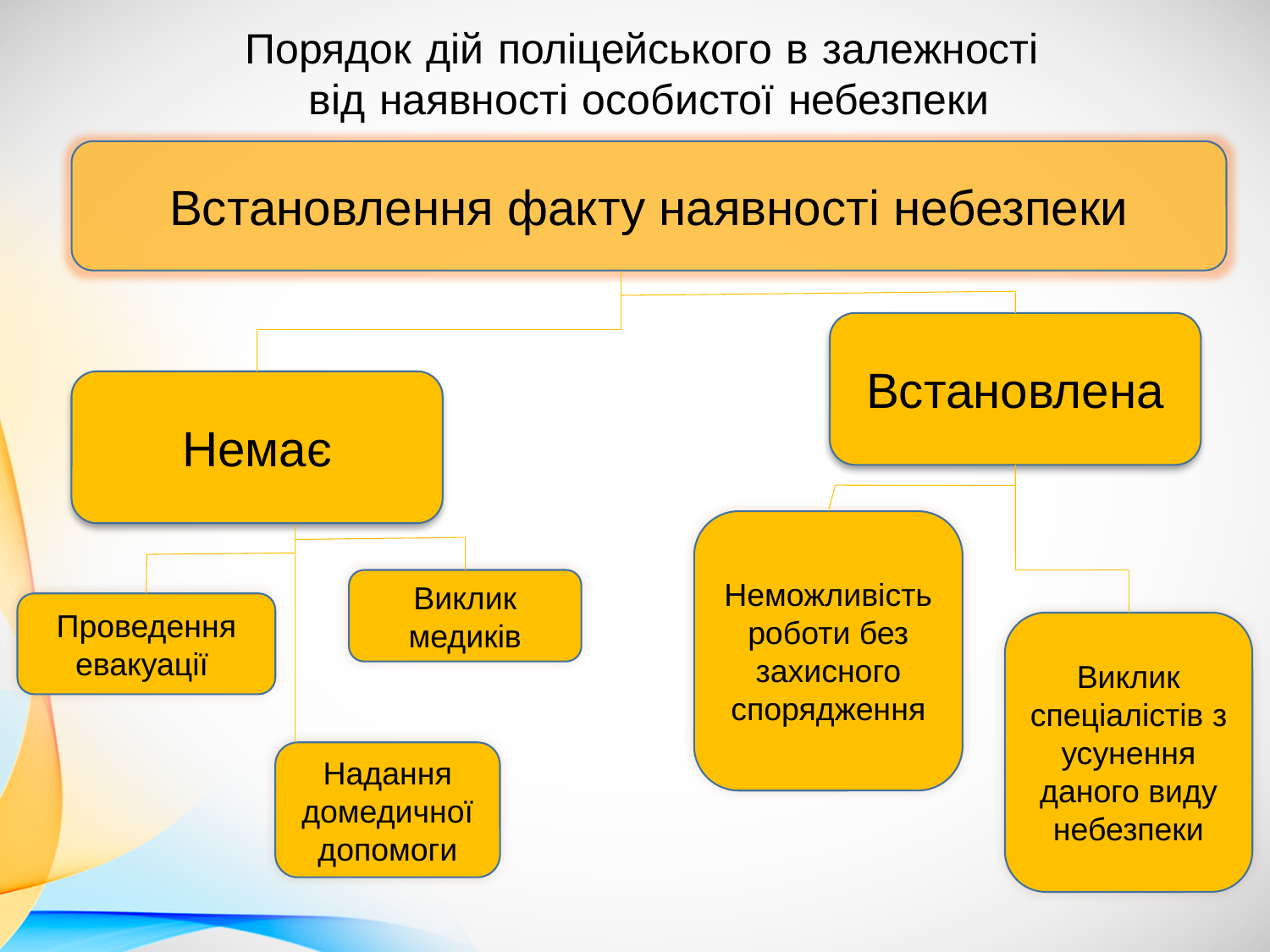

Порядок дій поліцейського в залежності
від наявності особистої небезпеки
Встановлення факту наявності небезпеки
Встановлена
Немає
Неможливість роботи без захисного спорядження
Виклик медиків
Проведення евакуації
Виклик спеціалістів з усунення даного виду небезпеки
Надання домедичної допомоги